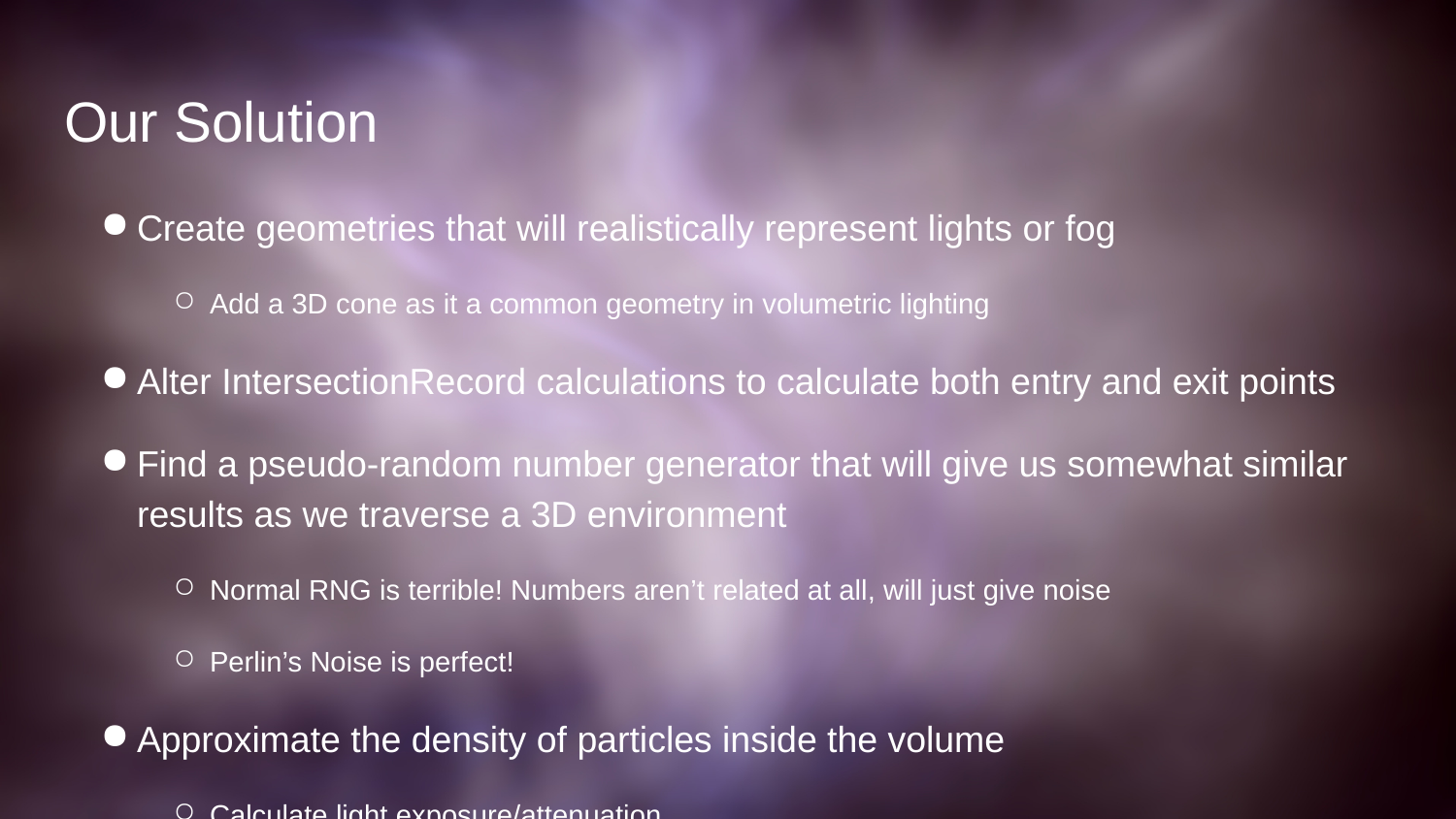

# Our Solution
Create geometries that will realistically represent lights or fog
Add a 3D cone as it a common geometry in volumetric lighting
Alter IntersectionRecord calculations to calculate both entry and exit points
Find a pseudo-random number generator that will give us somewhat similar results as we traverse a 3D environment
Normal RNG is terrible! Numbers aren’t related at all, will just give noise
Perlin’s Noise is perfect!
Approximate the density of particles inside the volume
Calculate light exposure/attenuation
Calculate shading along a ray